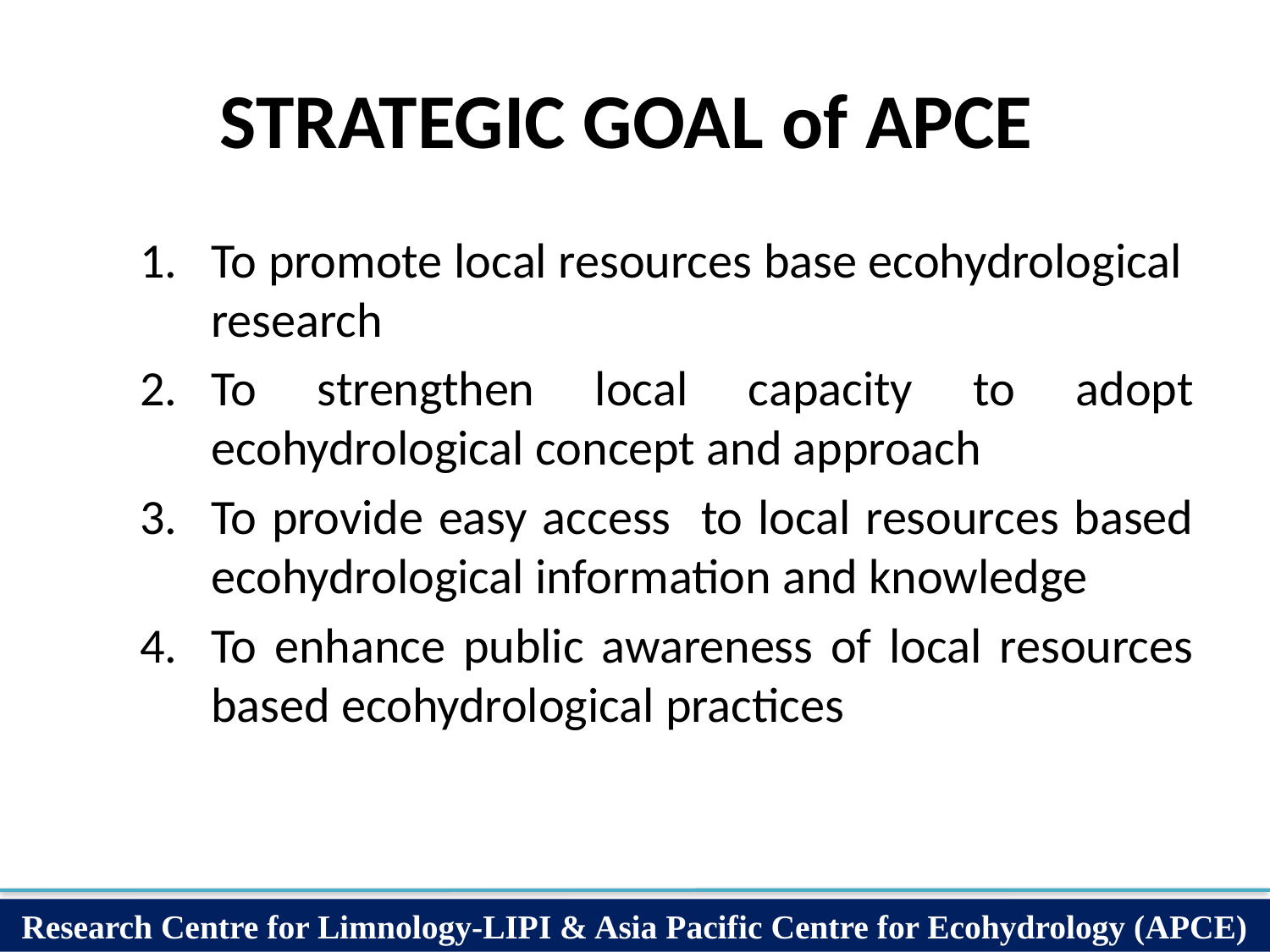

# STRATEGIC GOAL of APCE
To promote local resources base ecohydrological  research
To strengthen local capacity to adopt ecohydrological concept and approach
To provide easy access  to local resources based ecohydrological information and knowledge
To enhance public awareness of local resources based ecohydrological practices

Research Centre for Limnology-LIPI & Asia Pacific Centre for Ecohydrology (APCE)